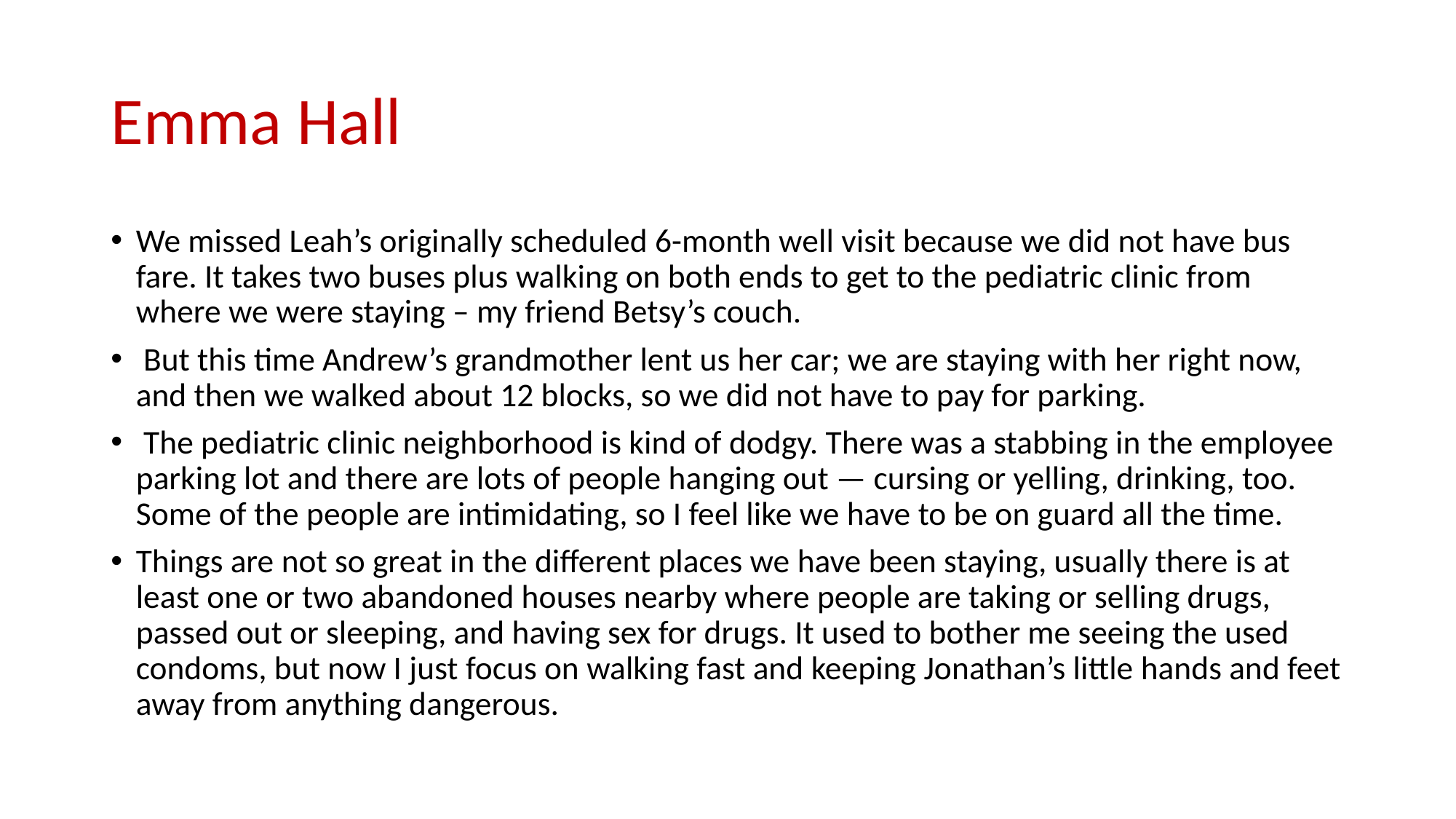

# Emma Hall
We missed Leah’s originally scheduled 6-month well visit because we did not have bus fare. It takes two buses plus walking on both ends to get to the pediatric clinic from where we were staying – my friend Betsy’s couch.
 But this time Andrew’s grandmother lent us her car; we are staying with her right now, and then we walked about 12 blocks, so we did not have to pay for parking.
 The pediatric clinic neighborhood is kind of dodgy. There was a stabbing in the employee parking lot and there are lots of people hanging out — cursing or yelling, drinking, too. Some of the people are intimidating, so I feel like we have to be on guard all the time.
Things are not so great in the different places we have been staying, usually there is at least one or two abandoned houses nearby where people are taking or selling drugs, passed out or sleeping, and having sex for drugs. It used to bother me seeing the used condoms, but now I just focus on walking fast and keeping Jonathan’s little hands and feet away from anything dangerous.